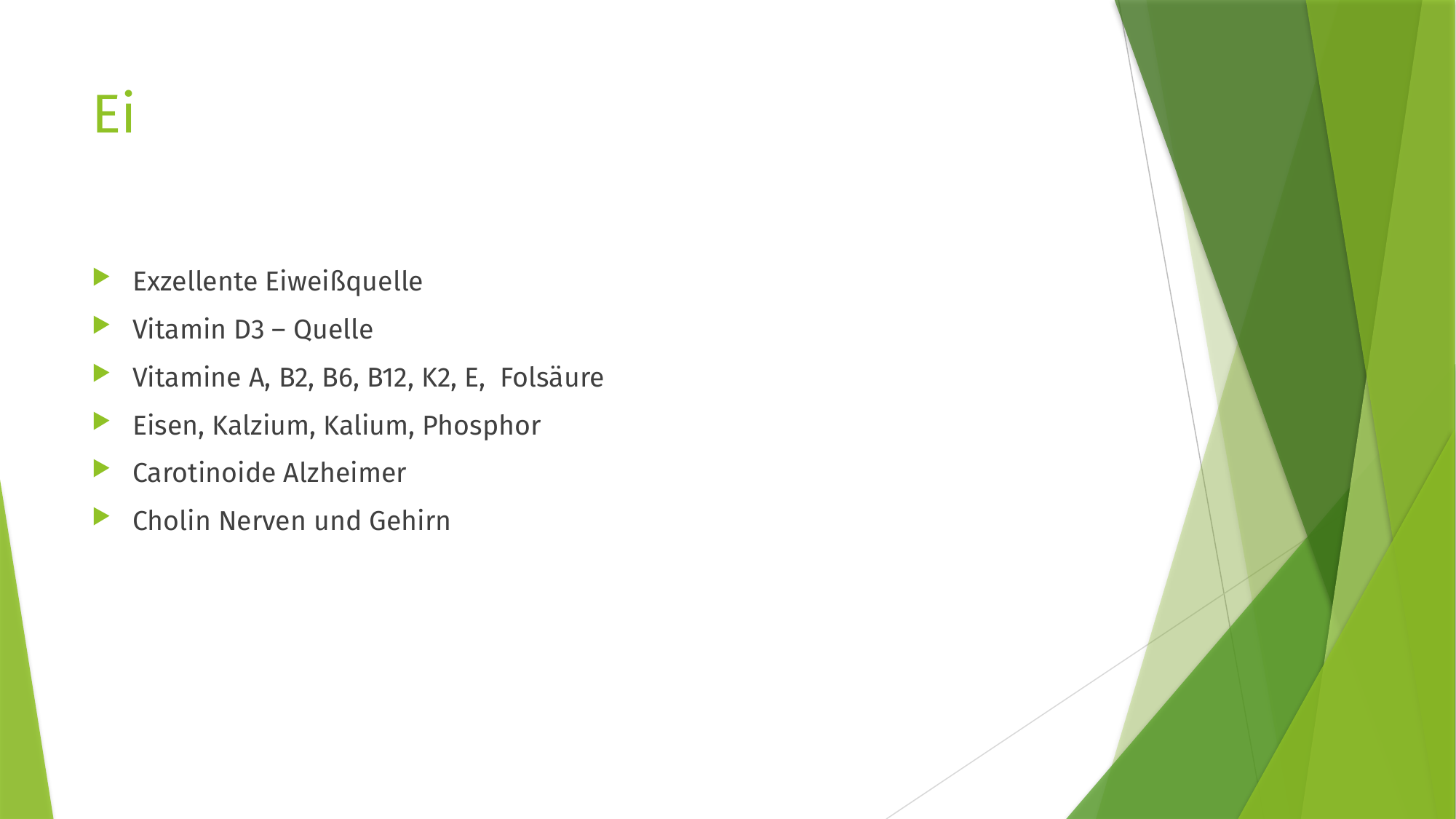

# Ei
Exzellente Eiweißquelle
Vitamin D3 – Quelle
Vitamine A, B2, B6, B12, K2, E,  Folsäure
Eisen, Kalzium, Kalium, Phosphor
Carotinoide Alzheimer
Cholin Nerven und Gehirn